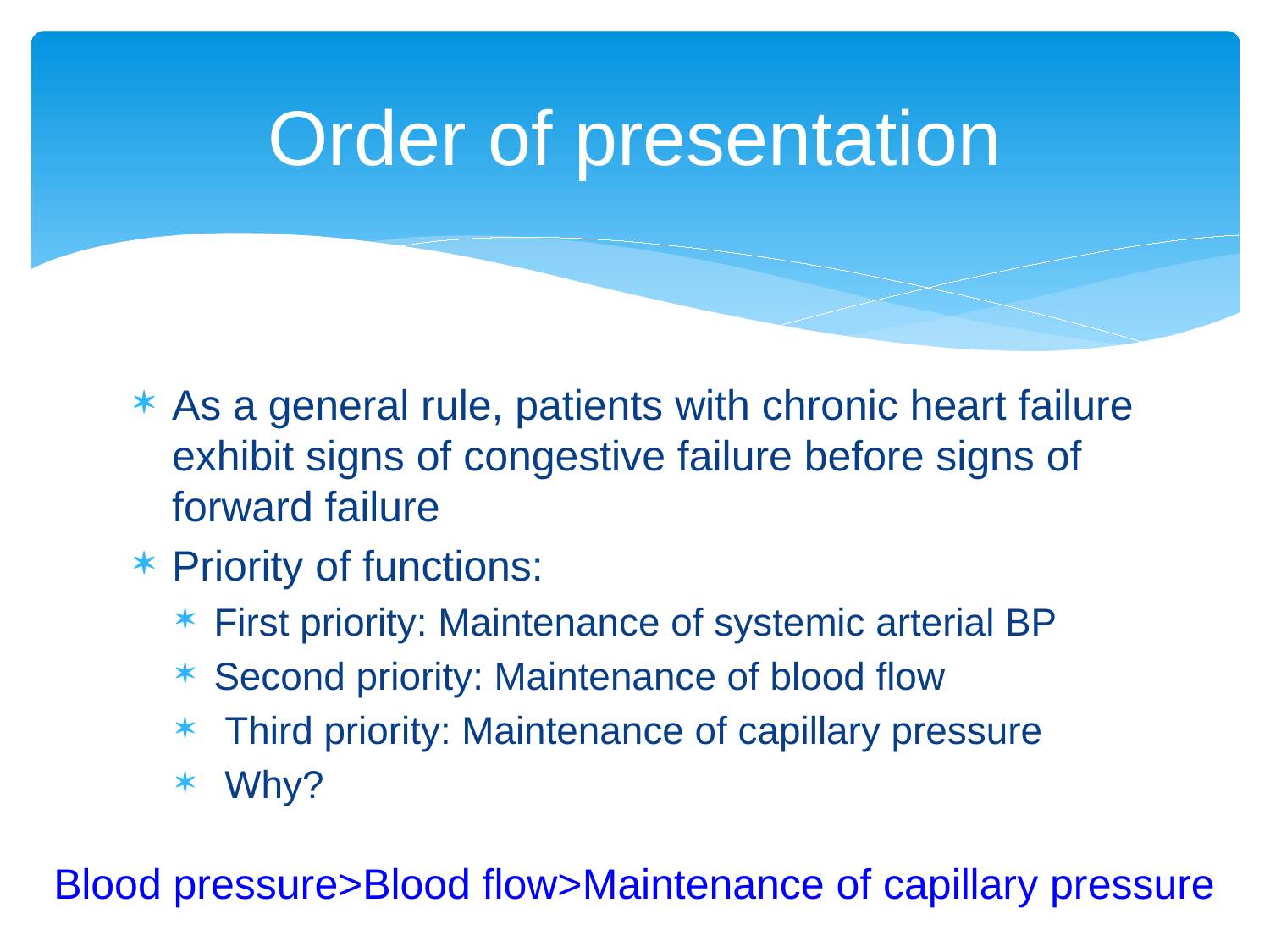

# Order of presentation
As a general rule, patients with chronic heart failure exhibit signs of congestive failure before signs of forward failure
Priority of functions:
First priority: Maintenance of systemic arterial BP
Second priority: Maintenance of blood flow
 Third priority: Maintenance of capillary pressure
 Why?
Blood pressure>Blood flow>Maintenance of capillary pressure